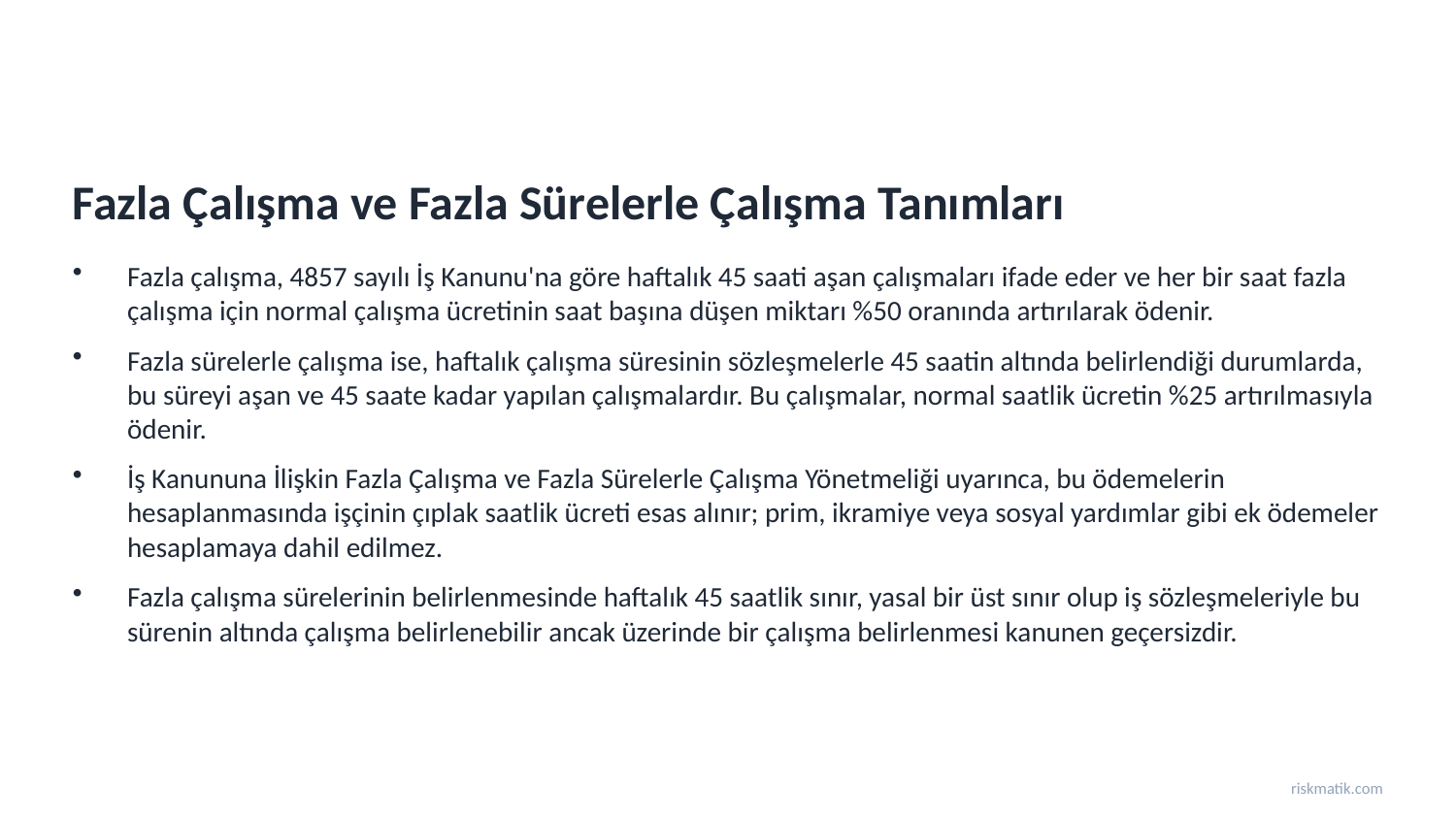

Fazla Çalışma ve Fazla Sürelerle Çalışma Tanımları
Fazla çalışma, 4857 sayılı İş Kanunu'na göre haftalık 45 saati aşan çalışmaları ifade eder ve her bir saat fazla çalışma için normal çalışma ücretinin saat başına düşen miktarı %50 oranında artırılarak ödenir.
Fazla sürelerle çalışma ise, haftalık çalışma süresinin sözleşmelerle 45 saatin altında belirlendiği durumlarda, bu süreyi aşan ve 45 saate kadar yapılan çalışmalardır. Bu çalışmalar, normal saatlik ücretin %25 artırılmasıyla ödenir.
İş Kanununa İlişkin Fazla Çalışma ve Fazla Sürelerle Çalışma Yönetmeliği uyarınca, bu ödemelerin hesaplanmasında işçinin çıplak saatlik ücreti esas alınır; prim, ikramiye veya sosyal yardımlar gibi ek ödemeler hesaplamaya dahil edilmez.
Fazla çalışma sürelerinin belirlenmesinde haftalık 45 saatlik sınır, yasal bir üst sınır olup iş sözleşmeleriyle bu sürenin altında çalışma belirlenebilir ancak üzerinde bir çalışma belirlenmesi kanunen geçersizdir.
riskmatik.com